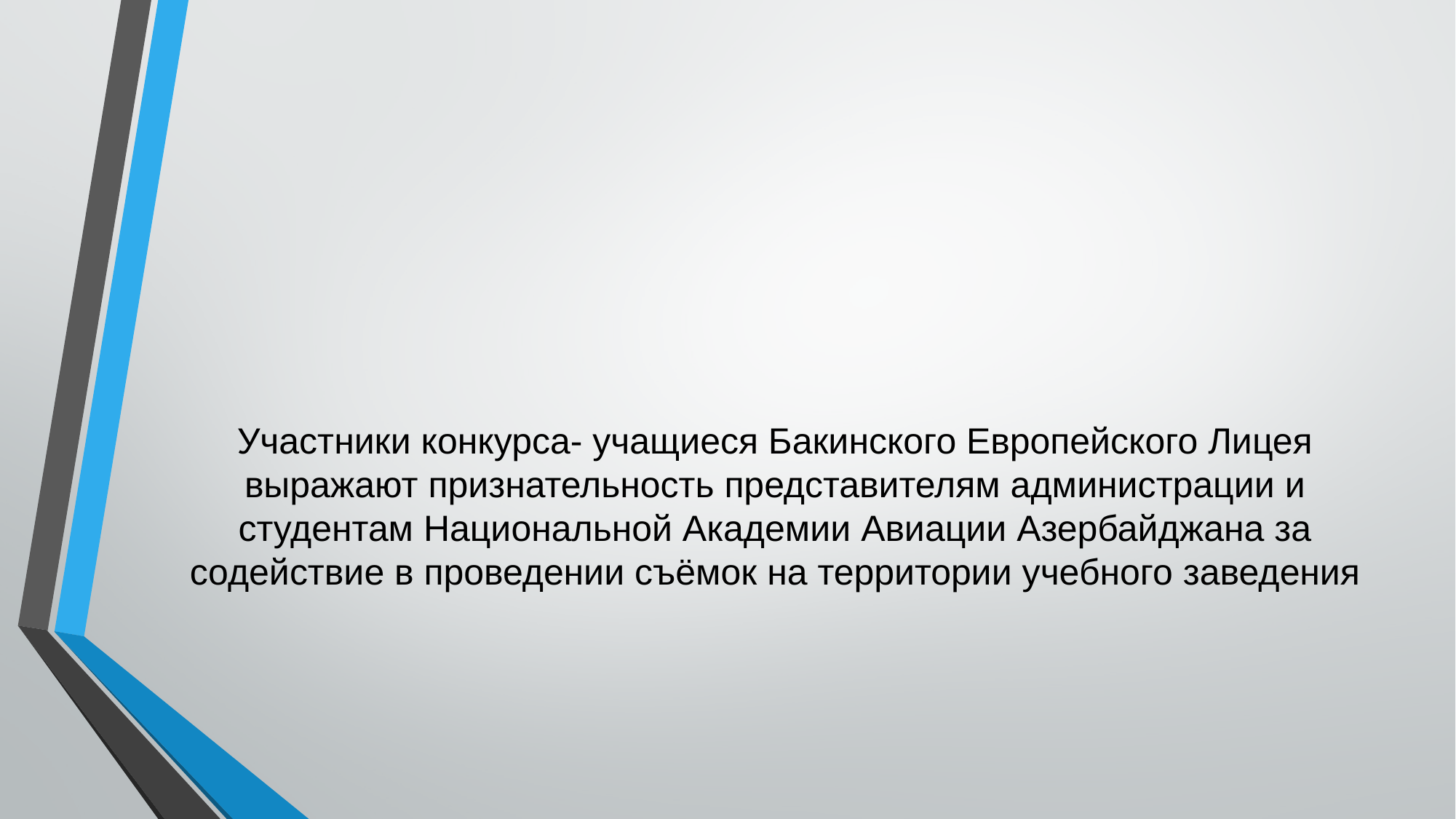

#
Участники конкурса- учащиеся Бакинского Европейского Лицея выражают признательность представителям администрации и студентам Национальной Академии Авиации Азербайджана за содействие в проведении съёмок на территории учебного заведения